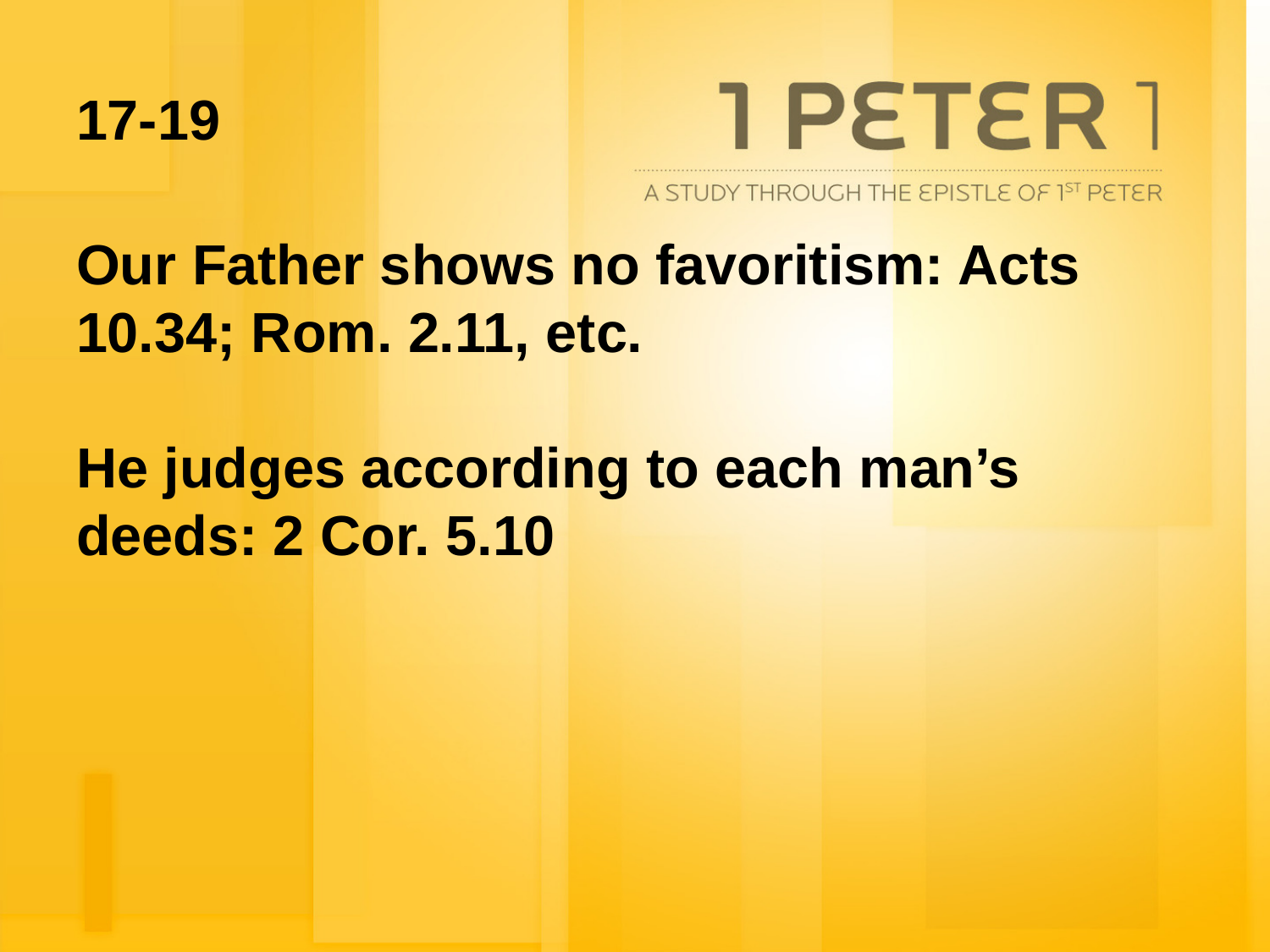

# 17-19
Our Father shows no favoritism: Acts 10.34; Rom. 2.11, etc.

He judges according to each man’s deeds: 2 Cor. 5.10